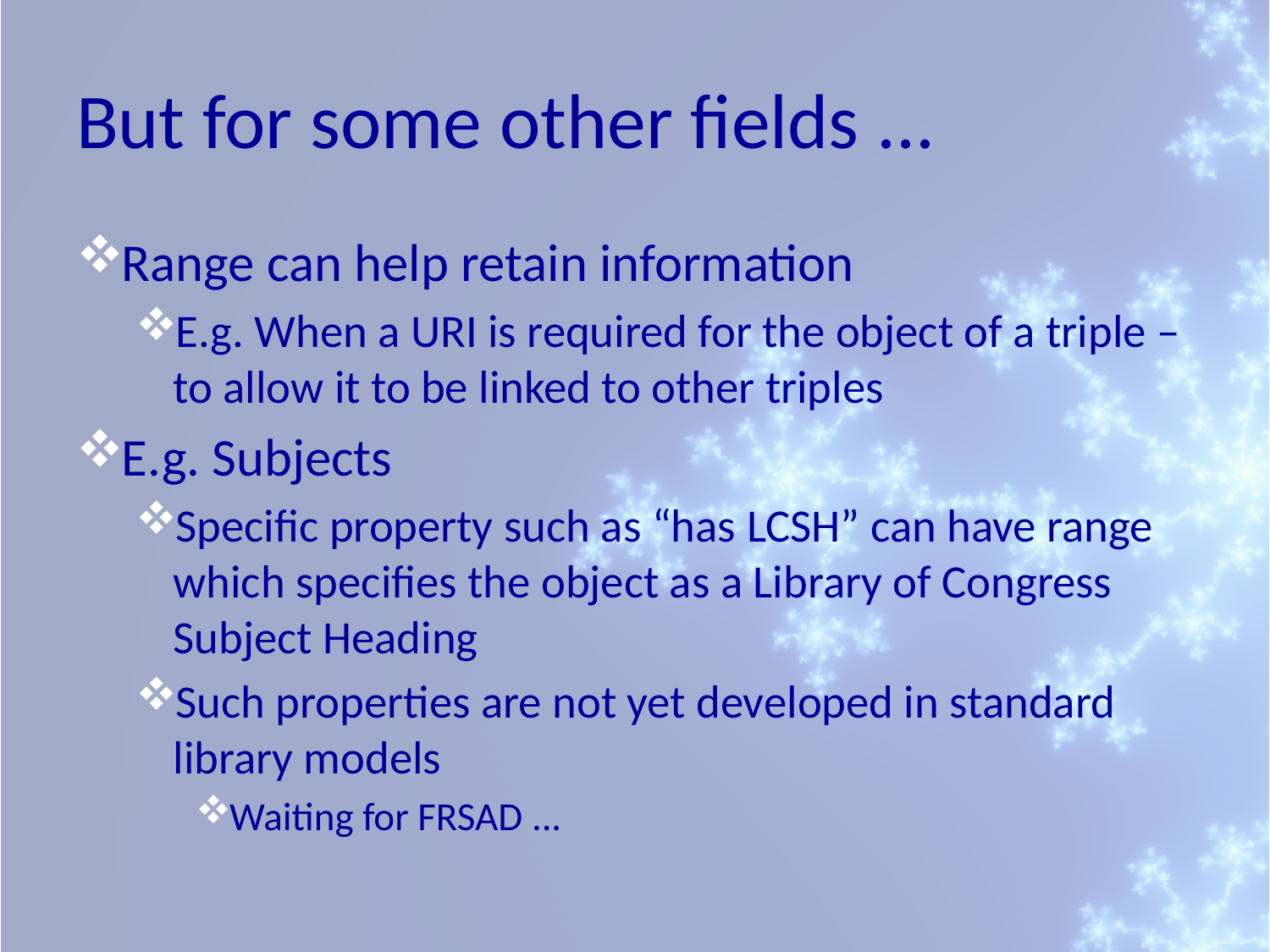

# But for some other fields ...
Range can help retain information
E.g. When a URI is required for the object of a triple – to allow it to be linked to other triples
E.g. Subjects
Specific property such as “has LCSH” can have range which specifies the object as a Library of Congress Subject Heading
Such properties are not yet developed in standard library models
Waiting for FRSAD ...